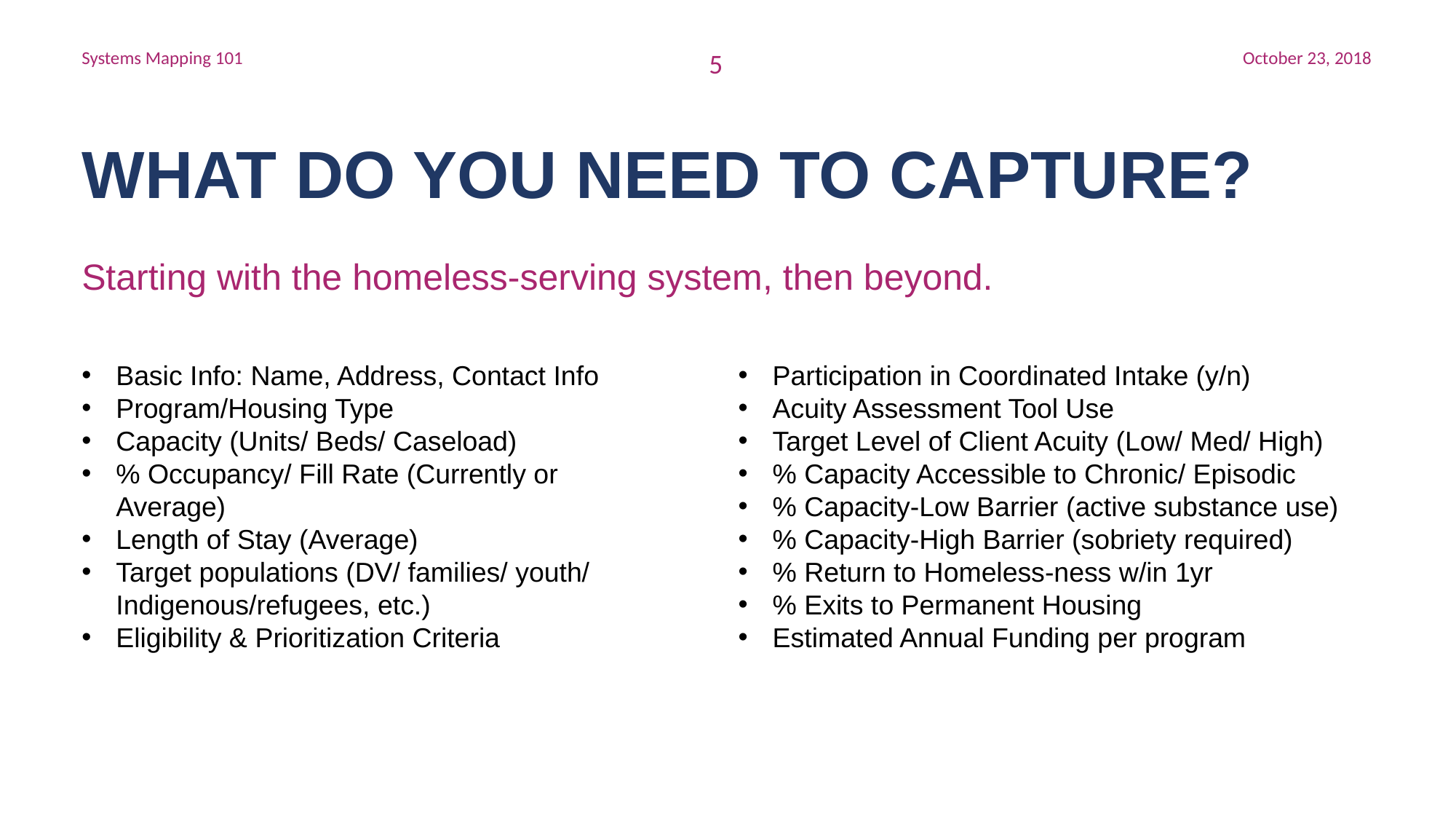

What do you need to capture?
Starting with the homeless-serving system, then beyond.
Basic Info: Name, Address, Contact Info
Program/Housing Type
Capacity (Units/ Beds/ Caseload)
% Occupancy/ Fill Rate (Currently or Average)
Length of Stay (Average)
Target populations (DV/ families/ youth/ Indigenous/refugees, etc.)
Eligibility & Prioritization Criteria

Participation in Coordinated Intake (y/n)
Acuity Assessment Tool Use
Target Level of Client Acuity (Low/ Med/ High)
% Capacity Accessible to Chronic/ Episodic
% Capacity-Low Barrier (active substance use)
% Capacity-High Barrier (sobriety required)
% Return to Homeless-ness w/in 1yr
% Exits to Permanent Housing
Estimated Annual Funding per program